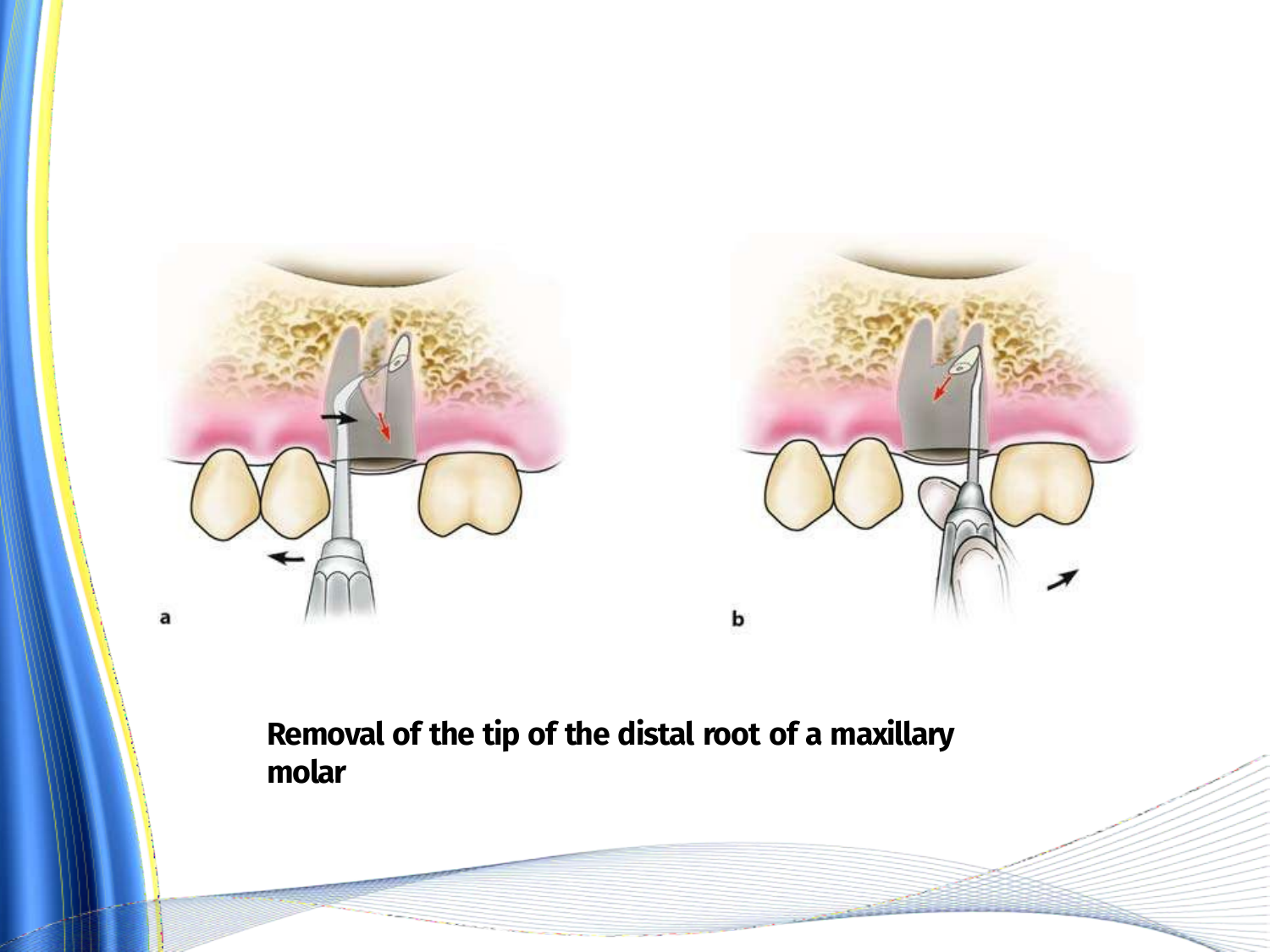

Removal of the tip of the distal root of a maxillary molar